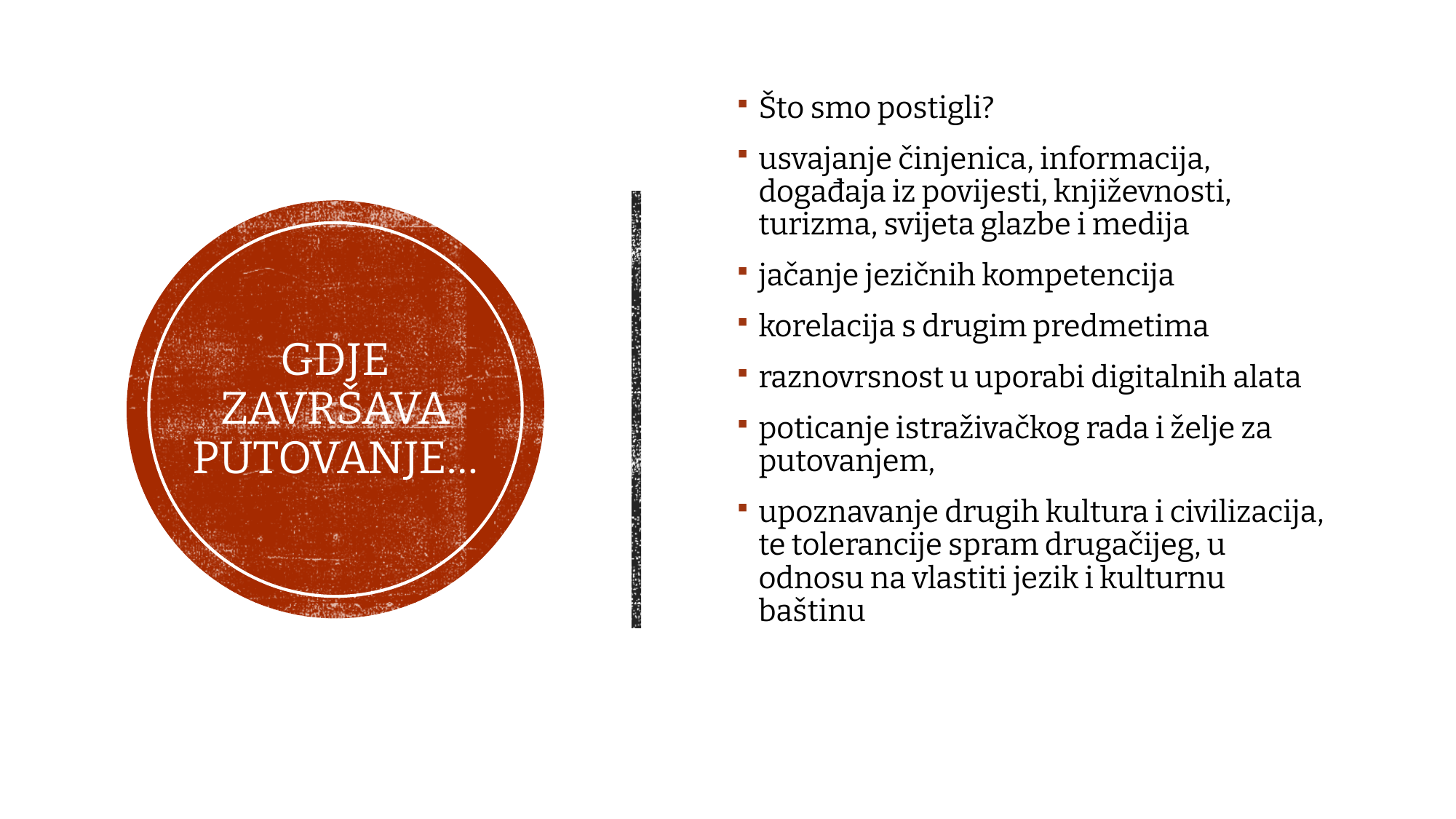

Što smo postigli?
usvajanje činjenica, informacija, događaja iz povijesti, književnosti, turizma, svijeta glazbe i medija
jačanje jezičnih kompetencija
korelacija s drugim predmetima
raznovrsnost u uporabi digitalnih alata
poticanje istraživačkog rada i želje za putovanjem,
upoznavanje drugih kultura i civilizacija, te tolerancije spram drugačijeg, u odnosu na vlastiti jezik i kulturnu baštinu

# GDJE ZAVRŠAVA PUTOVANJE…